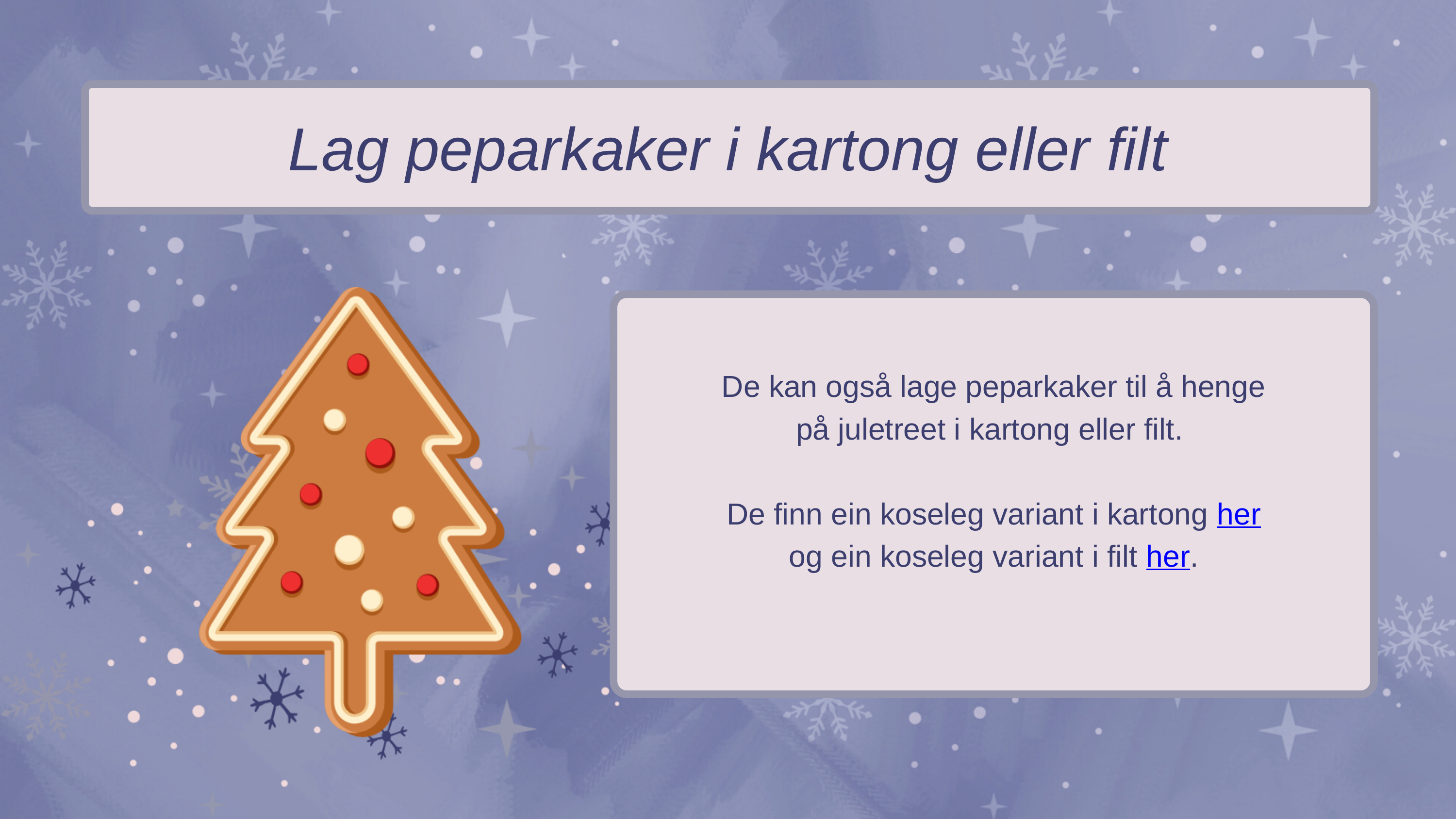

Lag peparkaker i kartong eller filt

De kan også lage peparkaker til å henge på juletreet i kartong eller filt.

De finn ein koseleg variant i kartong her og ein koseleg variant i filt her.